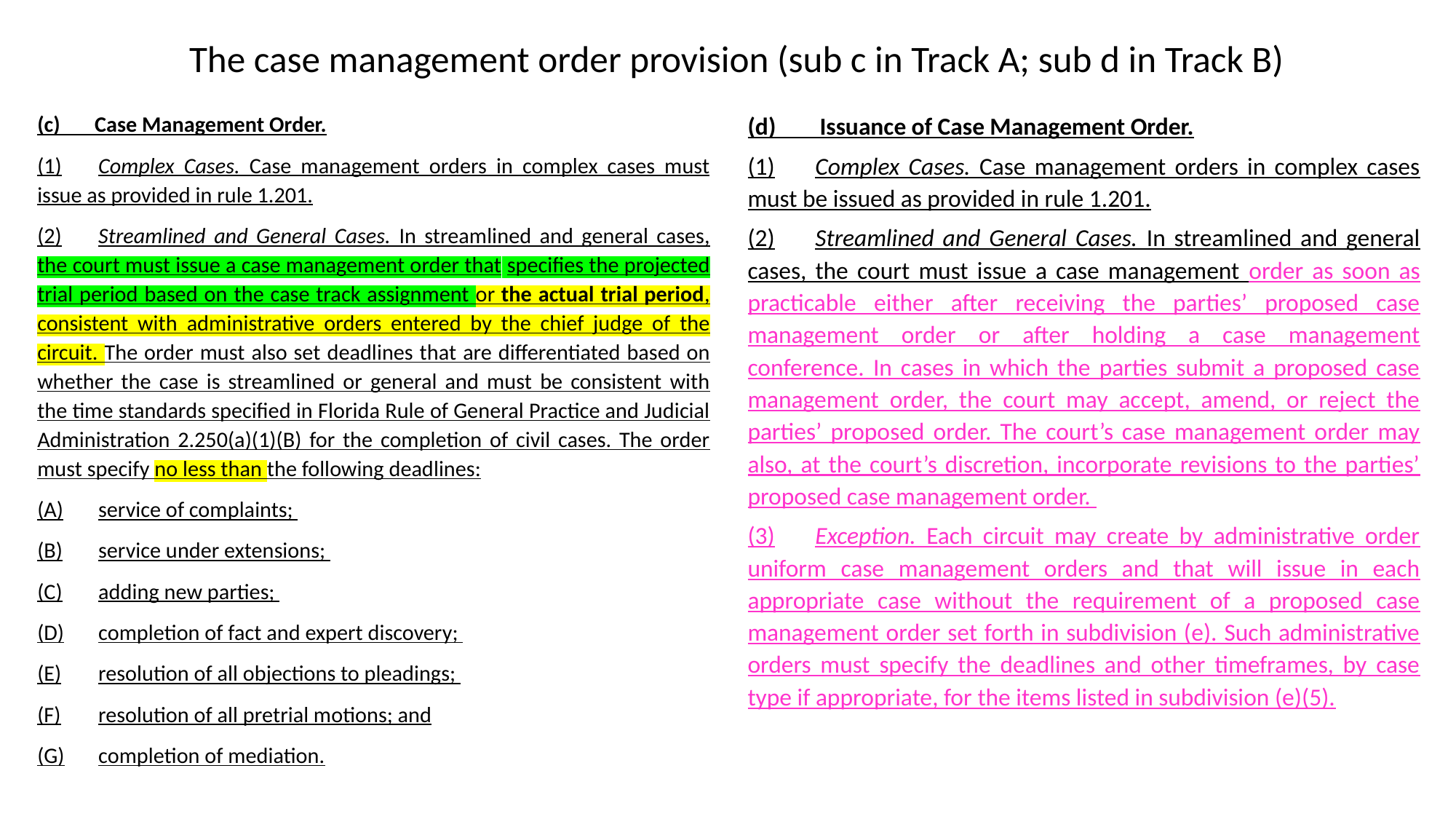

# The case management order provision (sub c in Track A; sub d in Track B)
(c)       Case Management Order.
(1)	Complex Cases. Case management orders in complex cases must issue as provided in rule 1.201.
(2)	Streamlined and General Cases. In streamlined and general cases, the court must issue a case management order that specifies the projected trial period based on the case track assignment or the actual trial period, consistent with administrative orders entered by the chief judge of the circuit. The order must also set deadlines that are differentiated based on whether the case is streamlined or general and must be consistent with the time standards specified in Florida Rule of General Practice and Judicial Administration 2.250(a)(1)(B) for the completion of civil cases. The order must specify no less than the following deadlines:
(A)	service of complaints;
(B)	service under extensions;
(C)	adding new parties;
(D)	completion of fact and expert discovery;
(E)	resolution of all objections to pleadings;
(F)	resolution of all pretrial motions; and
(G)	completion of mediation.

(d)        Issuance of Case Management Order.
(1)	Complex Cases. Case management orders in complex cases must be issued as provided in rule 1.201.
(2)	Streamlined and General Cases. In streamlined and general cases, the court must issue a case management order as soon as practicable either after receiving the parties’ proposed case management order or after holding a case management conference. In cases in which the parties submit a proposed case management order, the court may accept, amend, or reject the parties’ proposed order. The court’s case management order may also, at the court’s discretion, incorporate revisions to the parties’ proposed case management order.
(3)	Exception. Each circuit may create by administrative order uniform case management orders and that will issue in each appropriate case without the requirement of a proposed case management order set forth in subdivision (e). Such administrative orders must specify the deadlines and other timeframes, by case type if appropriate, for the items listed in subdivision (e)(5).